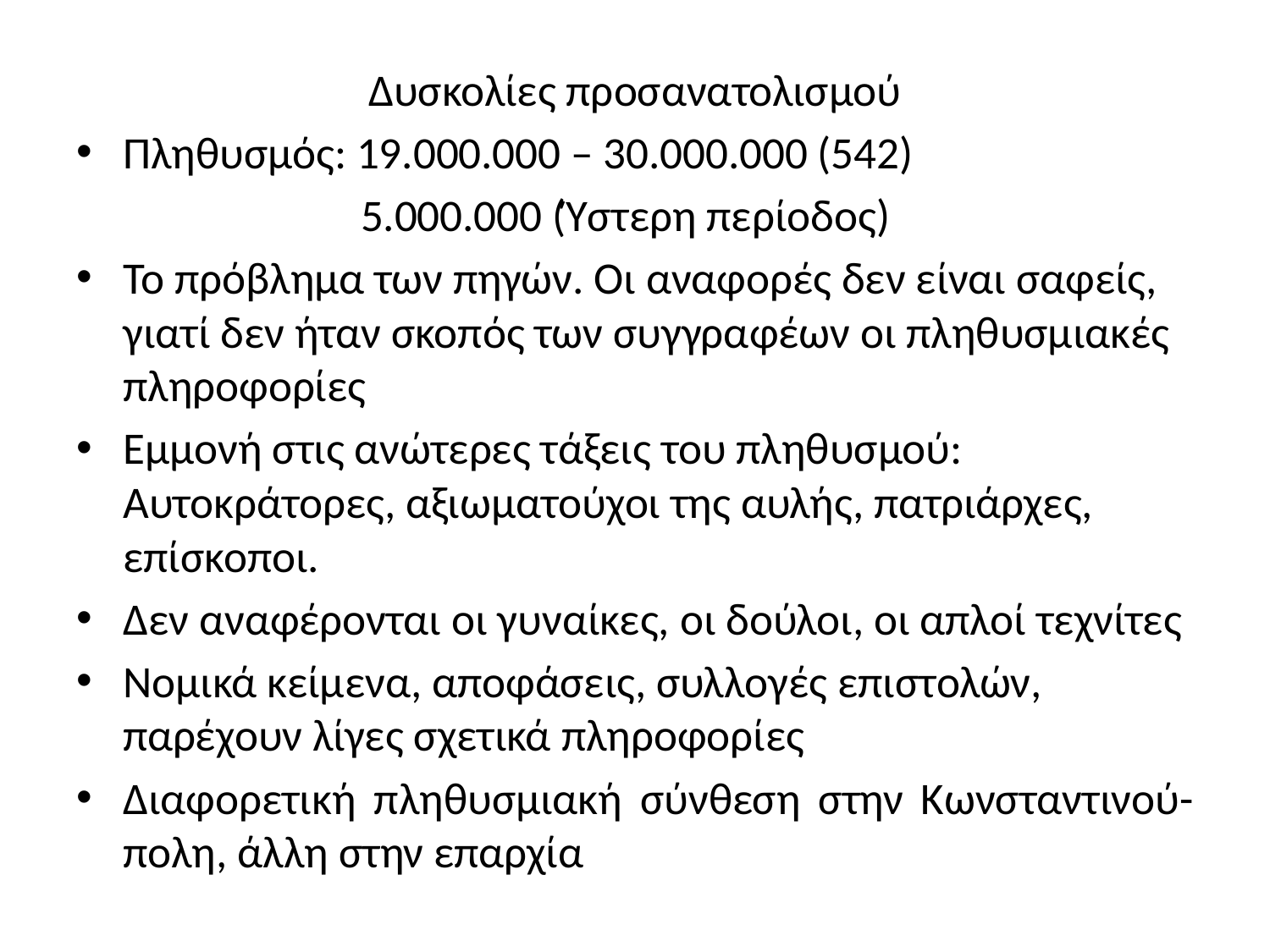

Δυσκολίες προσανατολισμού
Πληθυσμός: 19.000.000 – 30.000.000 (542)
                            5.000.000 (Ύστερη περίοδος)
Το πρόβλημα των πηγών. Οι αναφορές δεν είναι σαφείς, γιατί δεν ήταν σκοπός των συγγραφέων οι πληθυσμιακές πληροφορίες
Εμμονή στις ανώτερες τάξεις του πληθυσμού: Αυτοκράτορες, αξιωματούχοι της αυλής, πατριάρχες, επίσκοποι.
Δεν αναφέρονται οι γυναίκες, οι δούλοι, οι απλοί τεχνίτες
Νομικά κείμενα, αποφάσεις, συλλογές επιστολών, παρέχουν λίγες σχετικά πληροφορίες
Διαφορετική πληθυσμιακή σύνθεση στην Κωνσταντινού- πολη, άλλη στην επαρχία